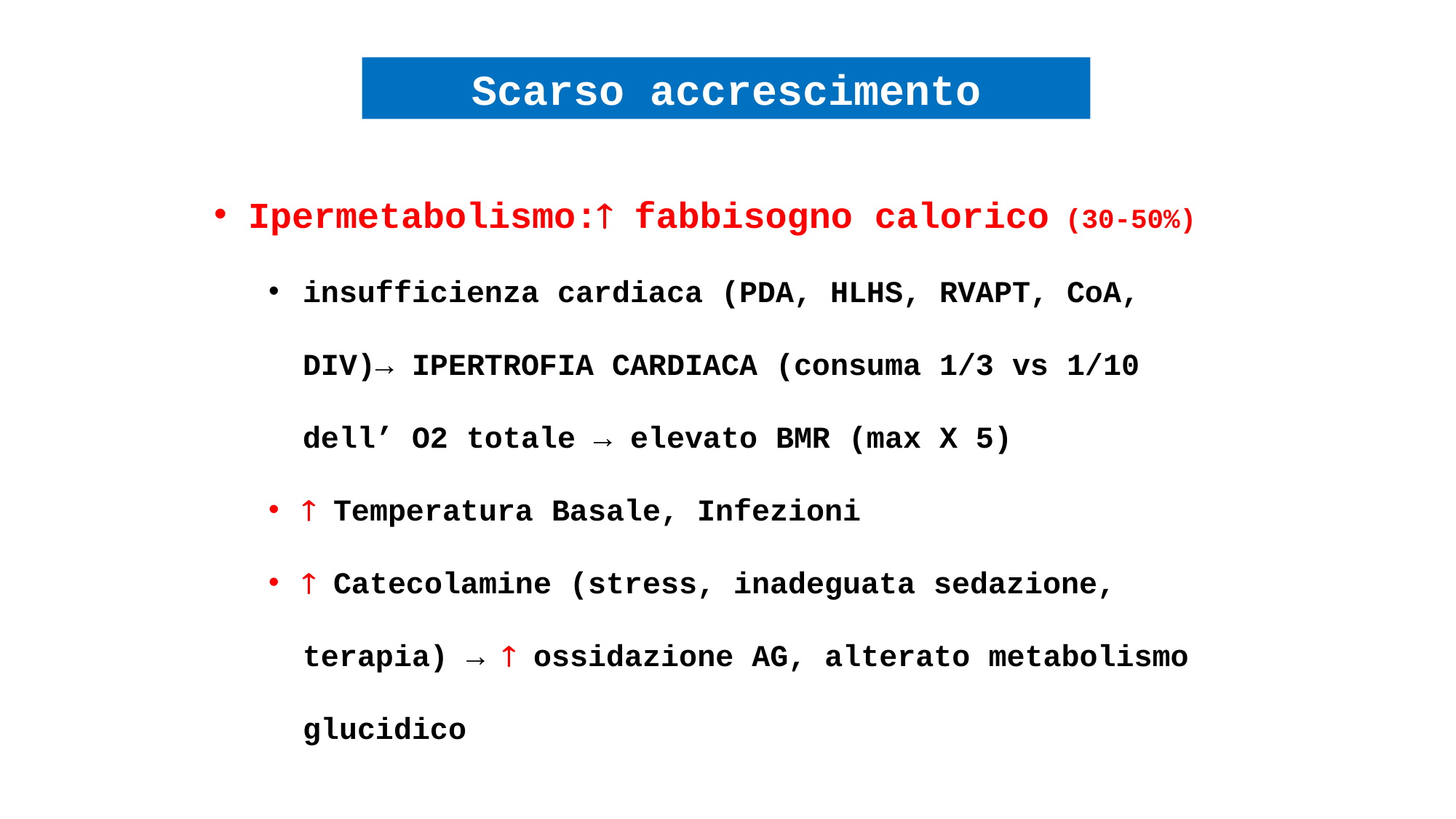

Scarso accrescimento
Ipermetabolismo:↑ fabbisogno calorico (30-50%)
insufficienza cardiaca (PDA, HLHS, RVAPT, CoA, DIV)→ IPERTROFIA CARDIACA (consuma 1/3 vs 1/10 dell’ O2 totale → elevato BMR (max X 5)
↑ Temperatura Basale, Infezioni
↑ Catecolamine (stress, inadeguata sedazione, terapia) → ↑ ossidazione AG, alterato metabolismo glucidico